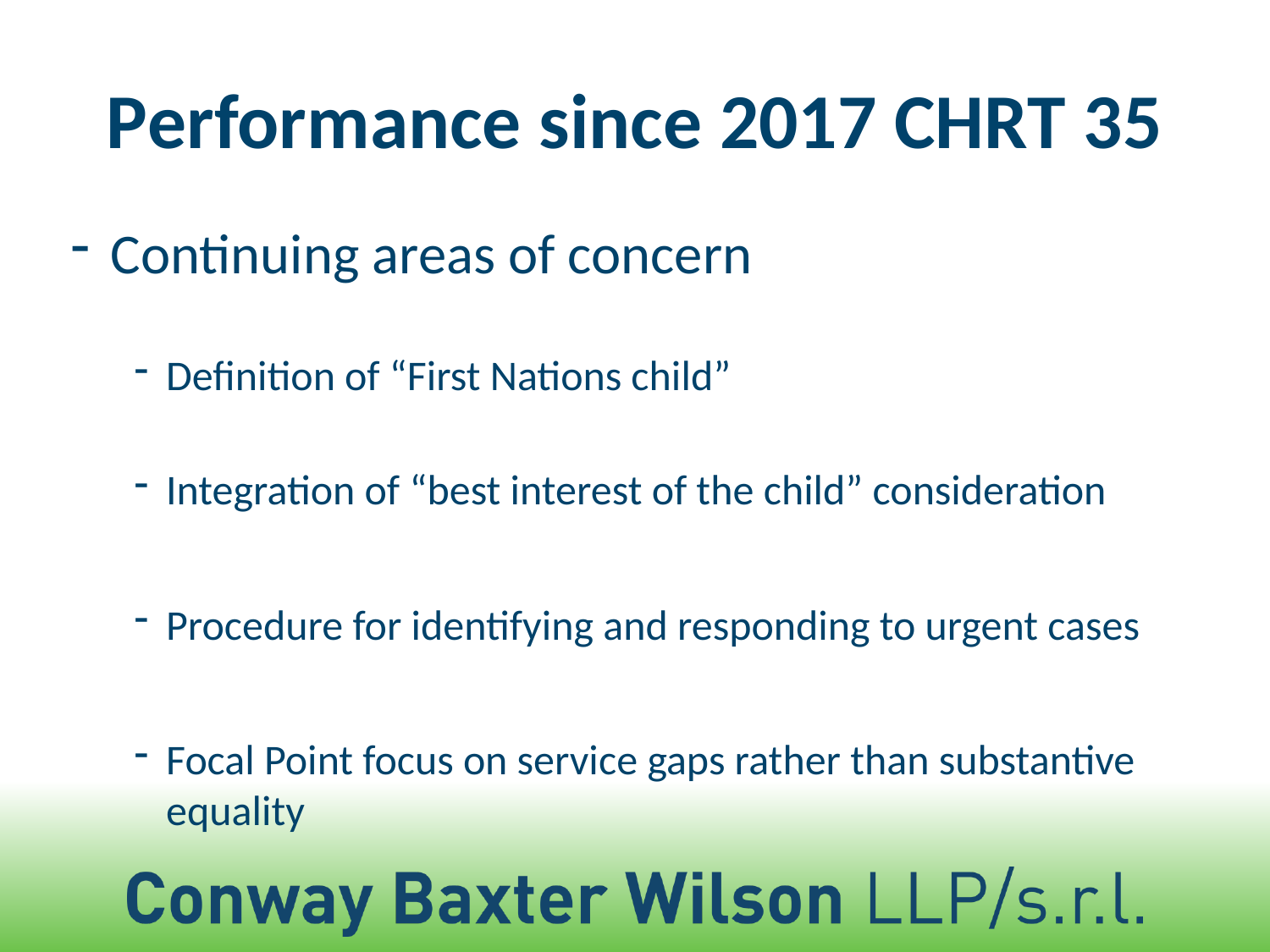

# Performance since 2017 CHRT 35

Continuing areas of concern

Definition of “First Nations child”

Integration of “best interest of the child” consideration

Procedure for identifying and responding to urgent cases

Focal Point focus on service gaps rather than substantive equality